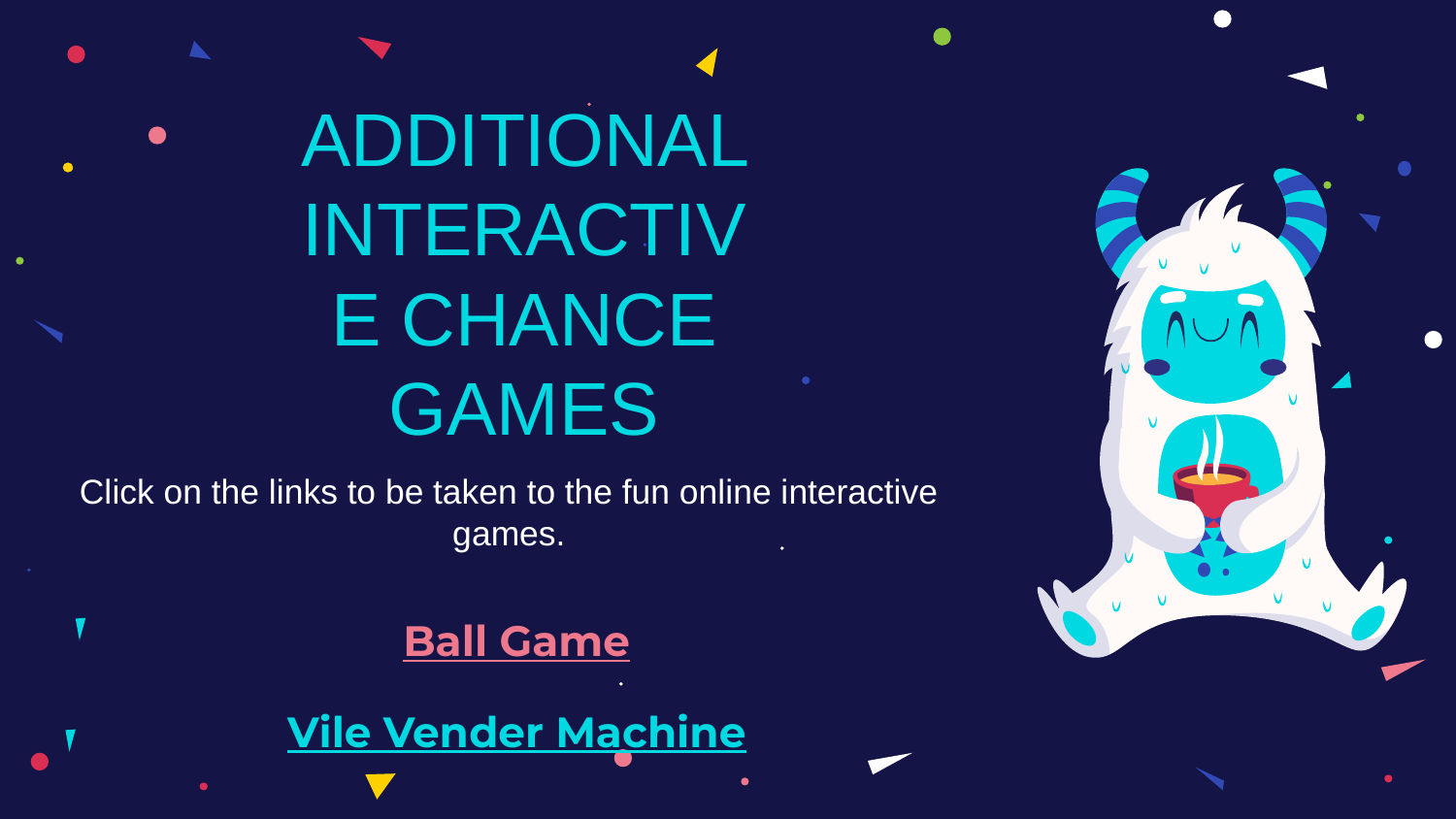

# ADDITIONAL INTERACTIVE CHANCE GAMES

Click on the links to be taken to the fun online interactive games.

Ball Game

Vile Vender Machine